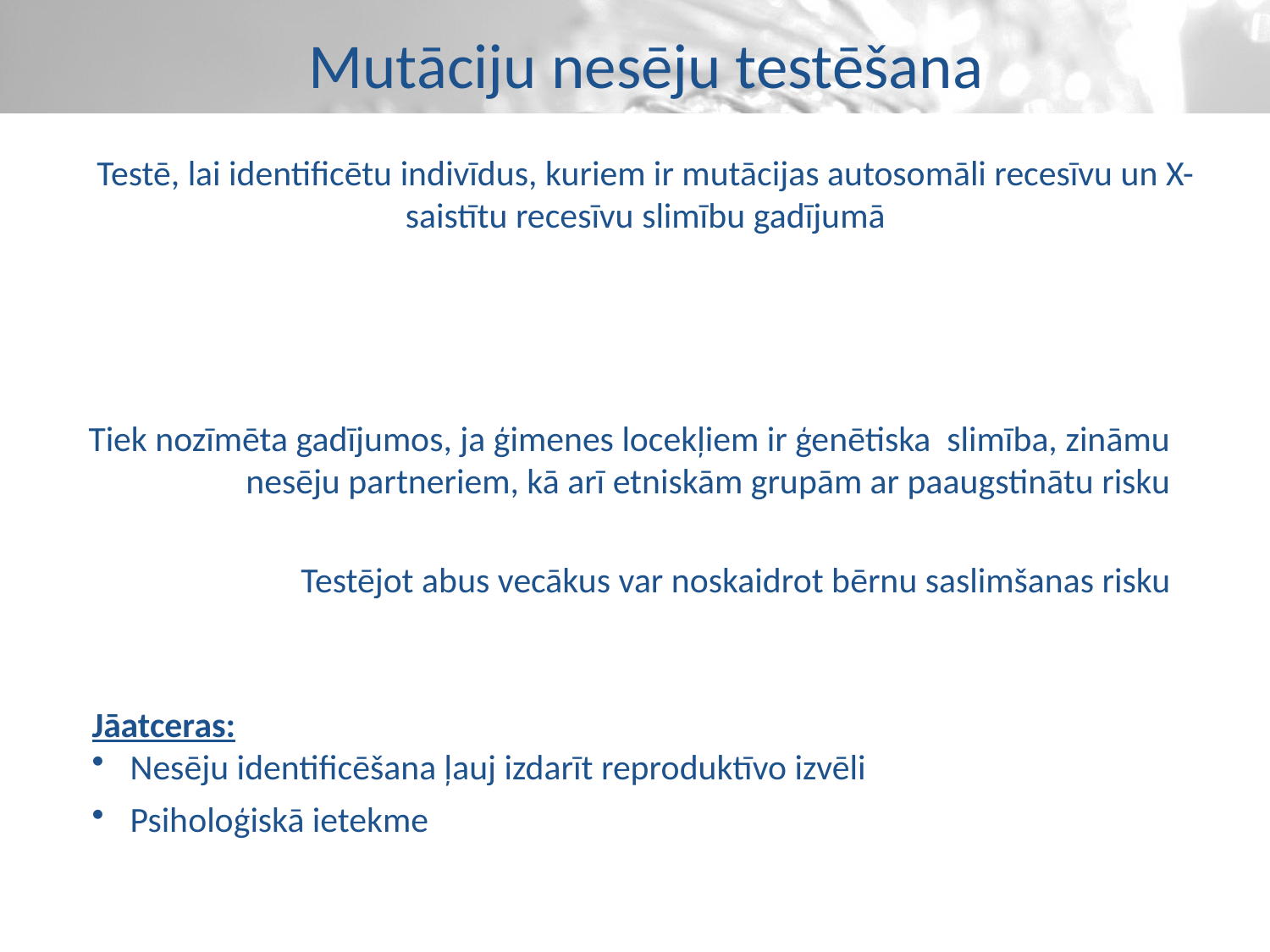

Mutāciju nesēju testēšana
Testē, lai identificētu indivīdus, kuriem ir mutācijas autosomāli recesīvu un X- saistītu recesīvu slimību gadījumā
Tiek nozīmēta gadījumos, ja ģimenes locekļiem ir ģenētiska  slimība, zināmu nesēju partneriem, kā arī etniskām grupām ar paaugstinātu risku

Testējot abus vecākus var noskaidrot bērnu saslimšanas risku
Jāatceras:
 Nesēju identificēšana ļauj izdarīt reproduktīvo izvēli
 Psiholoģiskā ietekme